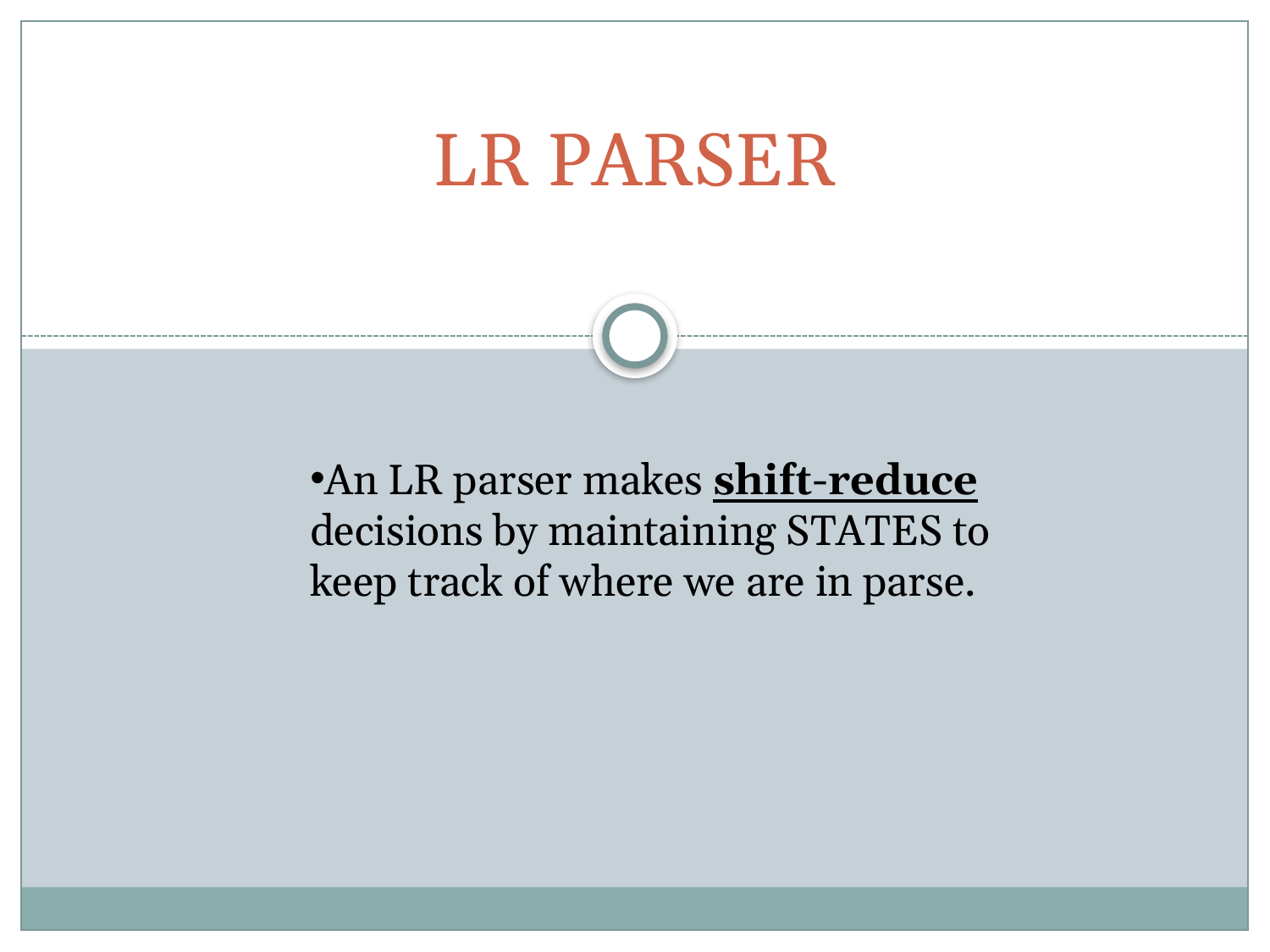

# LR PARSER
An LR parser makes shift-reduce decisions by maintaining STATES to keep track of where we are in parse.